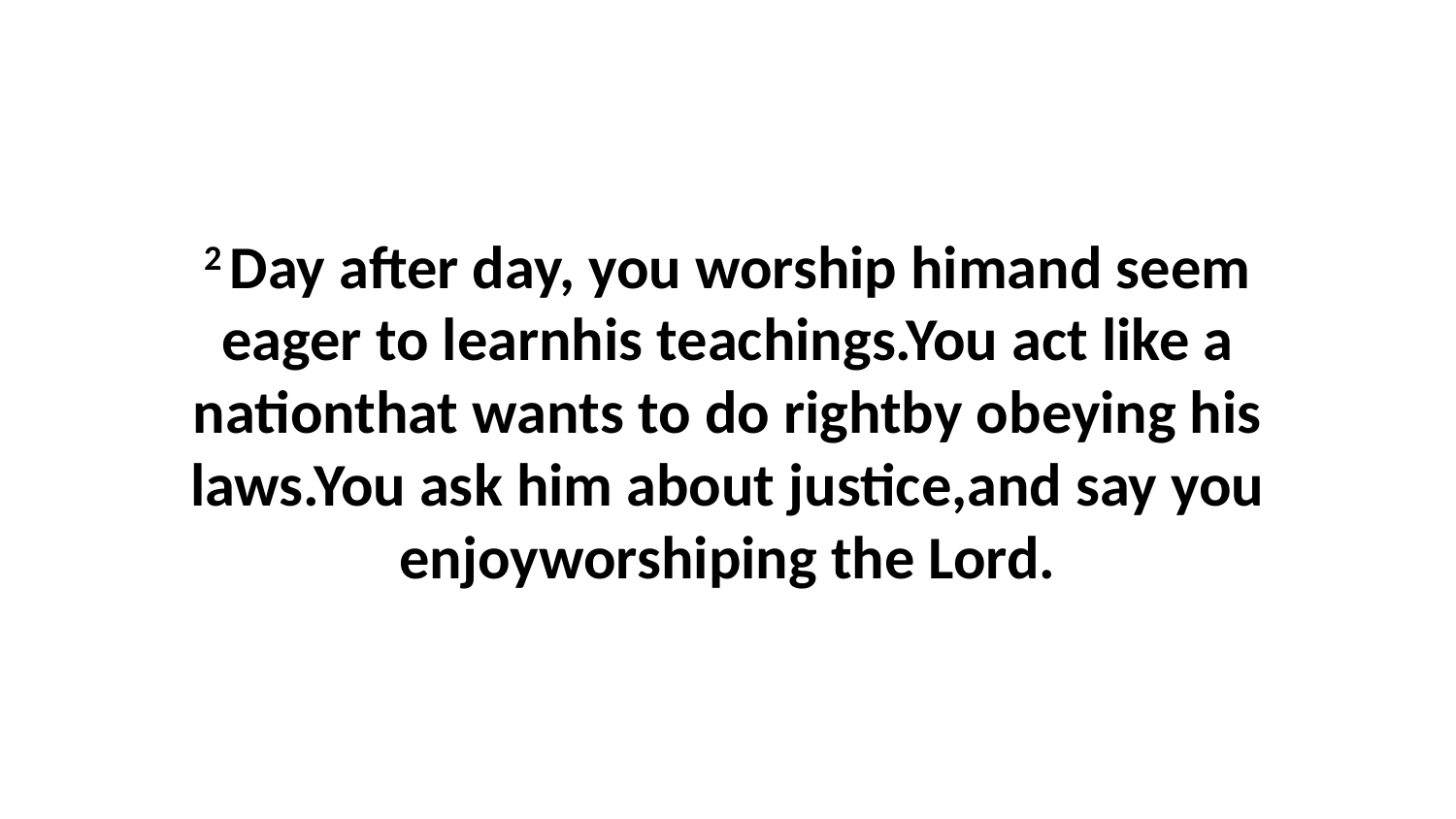

2 Day after day, you worship himand seem eager to learnhis teachings.You act like a nationthat wants to do rightby obeying his laws.You ask him about justice,and say you enjoyworshiping the Lord.